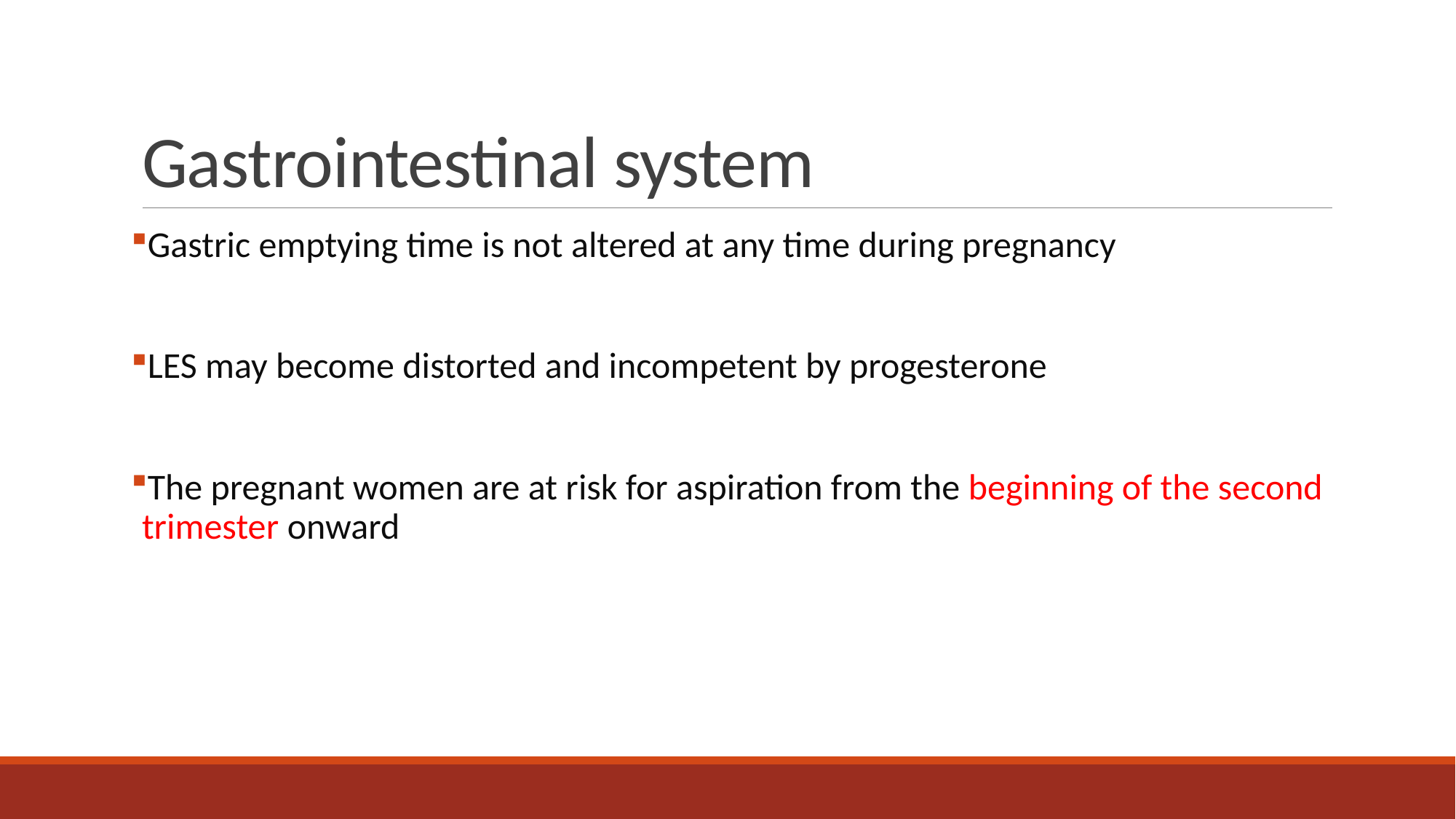

# Gastrointestinal system
Gastric emptying time is not altered at any time during pregnancy

LES may become distorted and incompetent by progesterone

The pregnant women are at risk for aspiration from the beginning of the second trimester onward